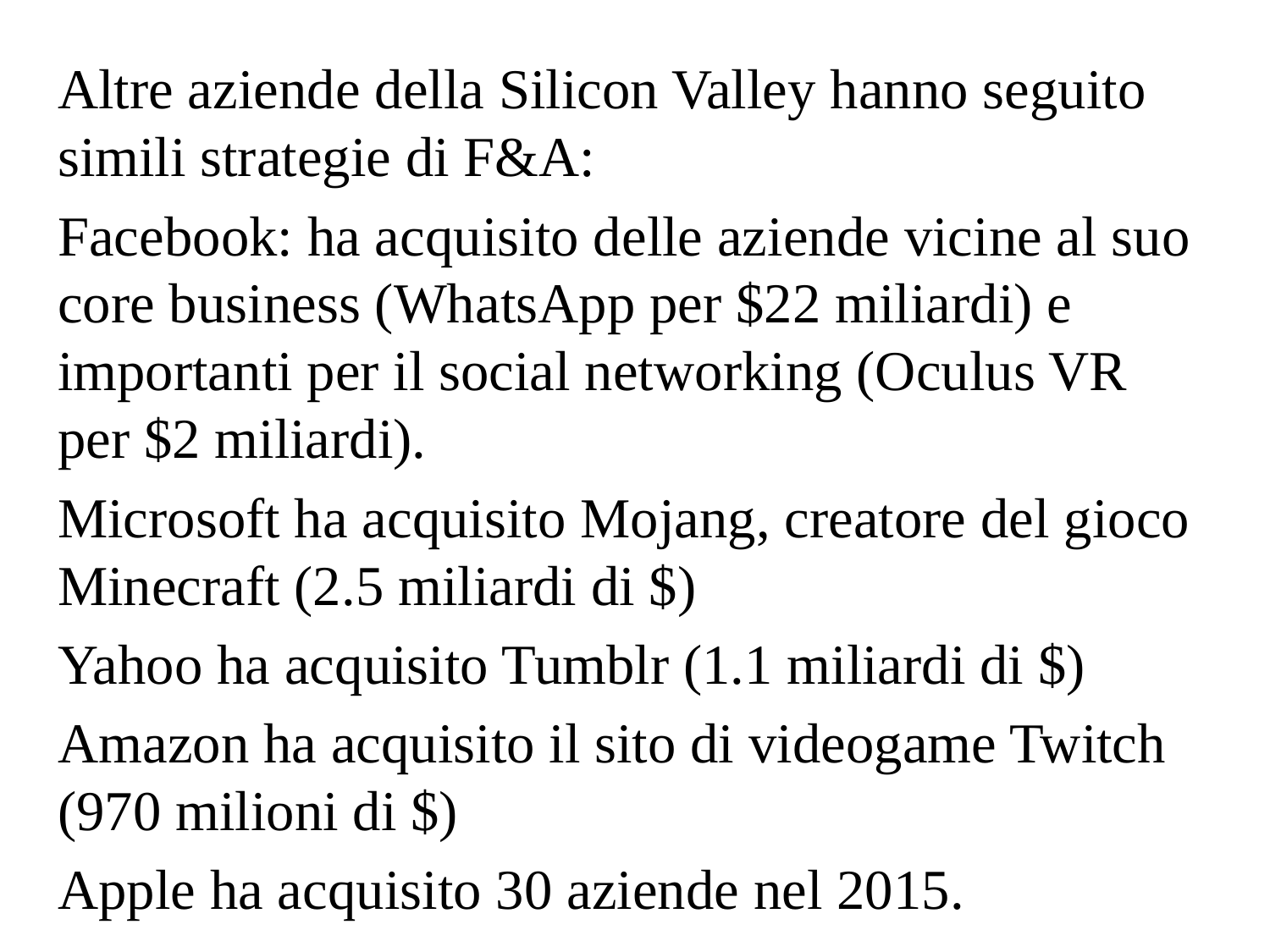

Altre aziende della Silicon Valley hanno seguito simili strategie di F&A:
Facebook: ha acquisito delle aziende vicine al suo core business (WhatsApp per $22 miliardi) e importanti per il social networking (Oculus VR per $2 miliardi).
Microsoft ha acquisito Mojang, creatore del gioco Minecraft (2.5 miliardi di $)
Yahoo ha acquisito Tumblr (1.1 miliardi di $)
Amazon ha acquisito il sito di videogame Twitch (970 milioni di $)
Apple ha acquisito 30 aziende nel 2015.